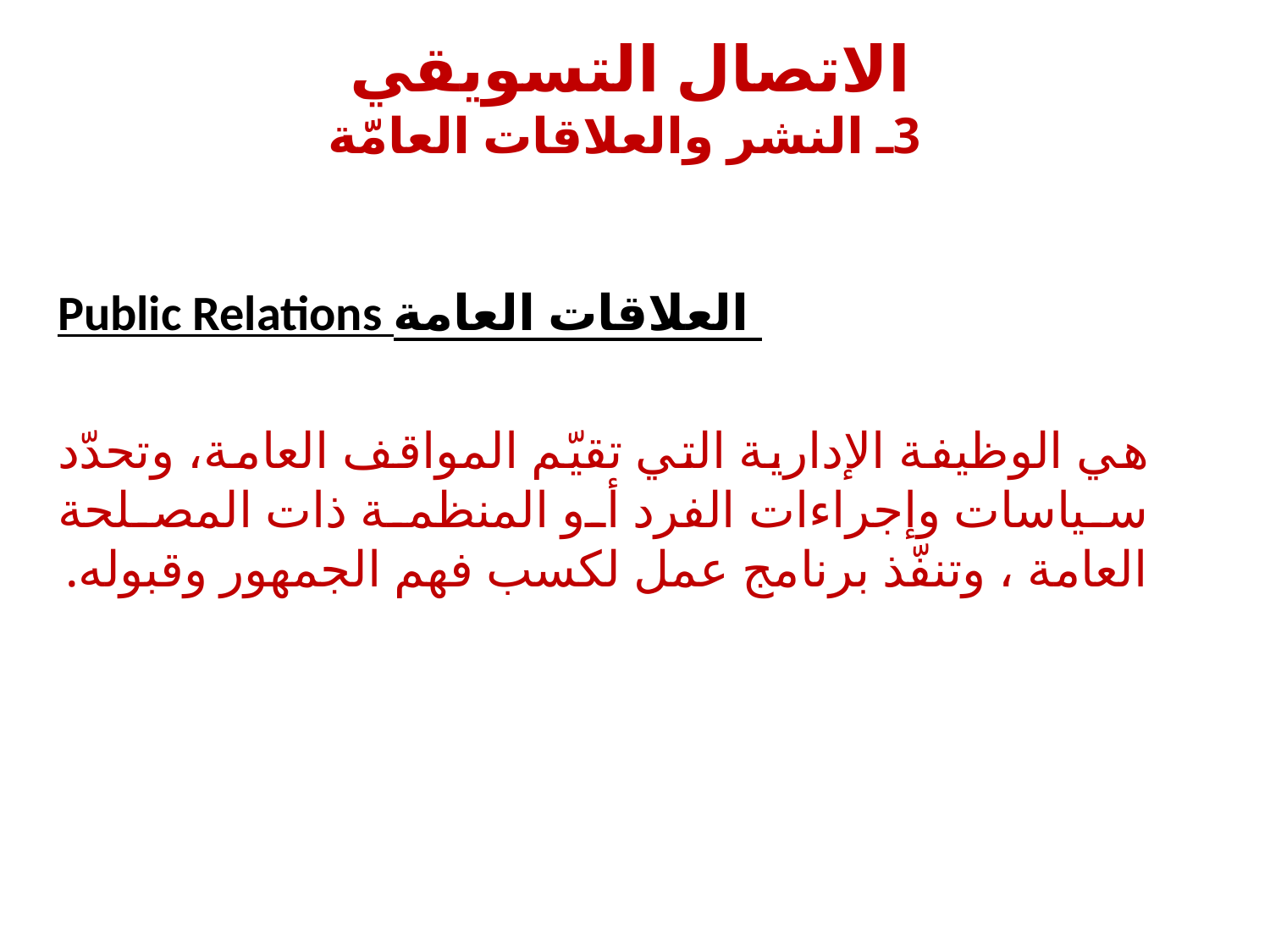

# الاتصال التسويقي 3ـ النشر والعلاقات العامّة

Public Relations العلاقات العامة

هي الوظيفة الإدارية التي تقيّم المواقف العامة، وتحدّد سياسات وإجراءات الفرد أو المنظمة ذات المصلحة العامة ، وتنفّذ برنامج عمل لكسب فهم الجمهور وقبوله.